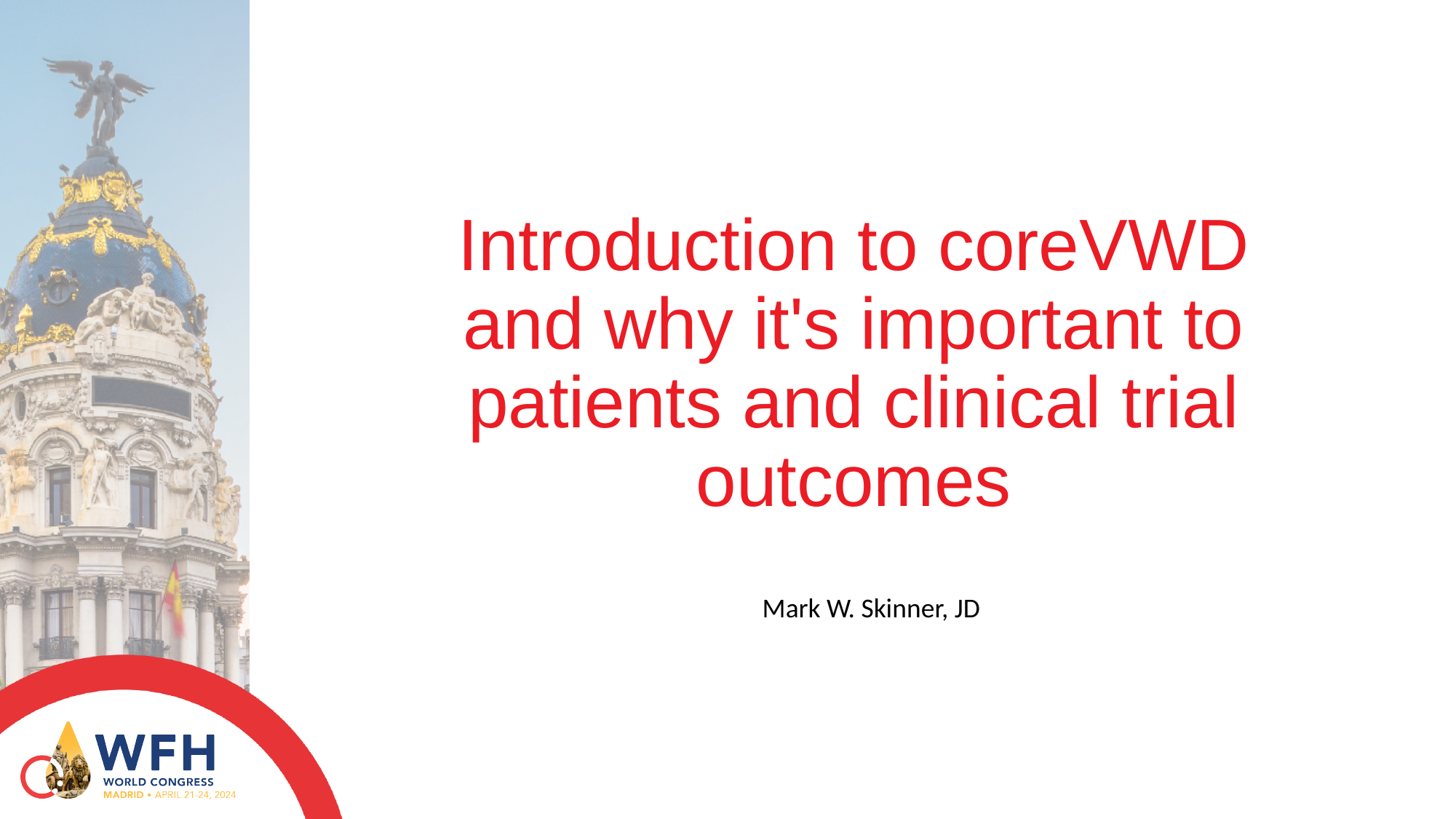

# Introduction to coreVWD and why it's important to patients and clinical trial outcomes
Mark W. Skinner, JD